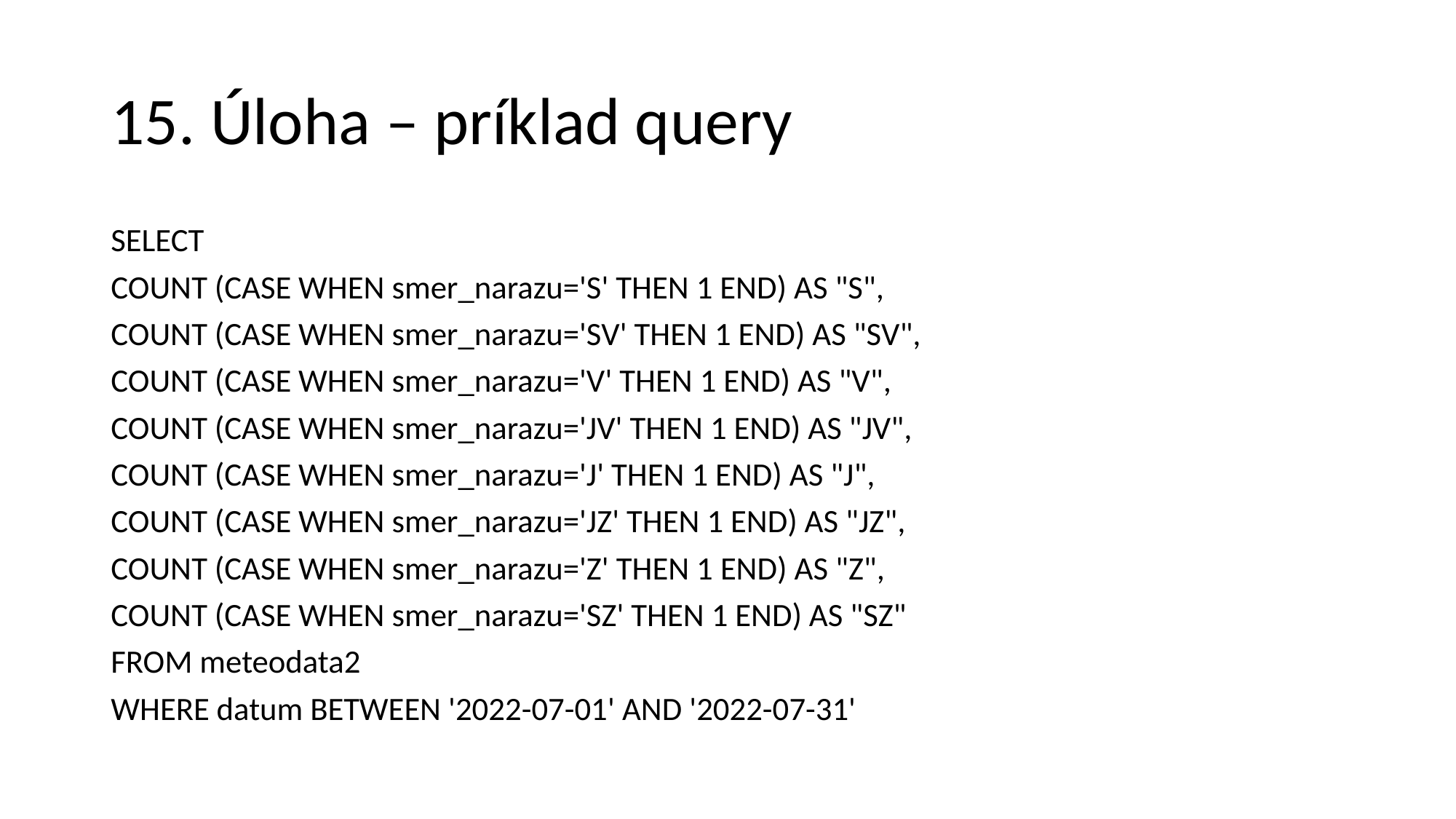

# 15. Úloha – príklad query
SELECT
COUNT (CASE WHEN smer_narazu='S' THEN 1 END) AS "S",
COUNT (CASE WHEN smer_narazu='SV' THEN 1 END) AS "SV",
COUNT (CASE WHEN smer_narazu='V' THEN 1 END) AS "V",
COUNT (CASE WHEN smer_narazu='JV' THEN 1 END) AS "JV",
COUNT (CASE WHEN smer_narazu='J' THEN 1 END) AS "J",
COUNT (CASE WHEN smer_narazu='JZ' THEN 1 END) AS "JZ",
COUNT (CASE WHEN smer_narazu='Z' THEN 1 END) AS "Z",
COUNT (CASE WHEN smer_narazu='SZ' THEN 1 END) AS "SZ"
FROM meteodata2
WHERE datum BETWEEN '2022-07-01' AND '2022-07-31'